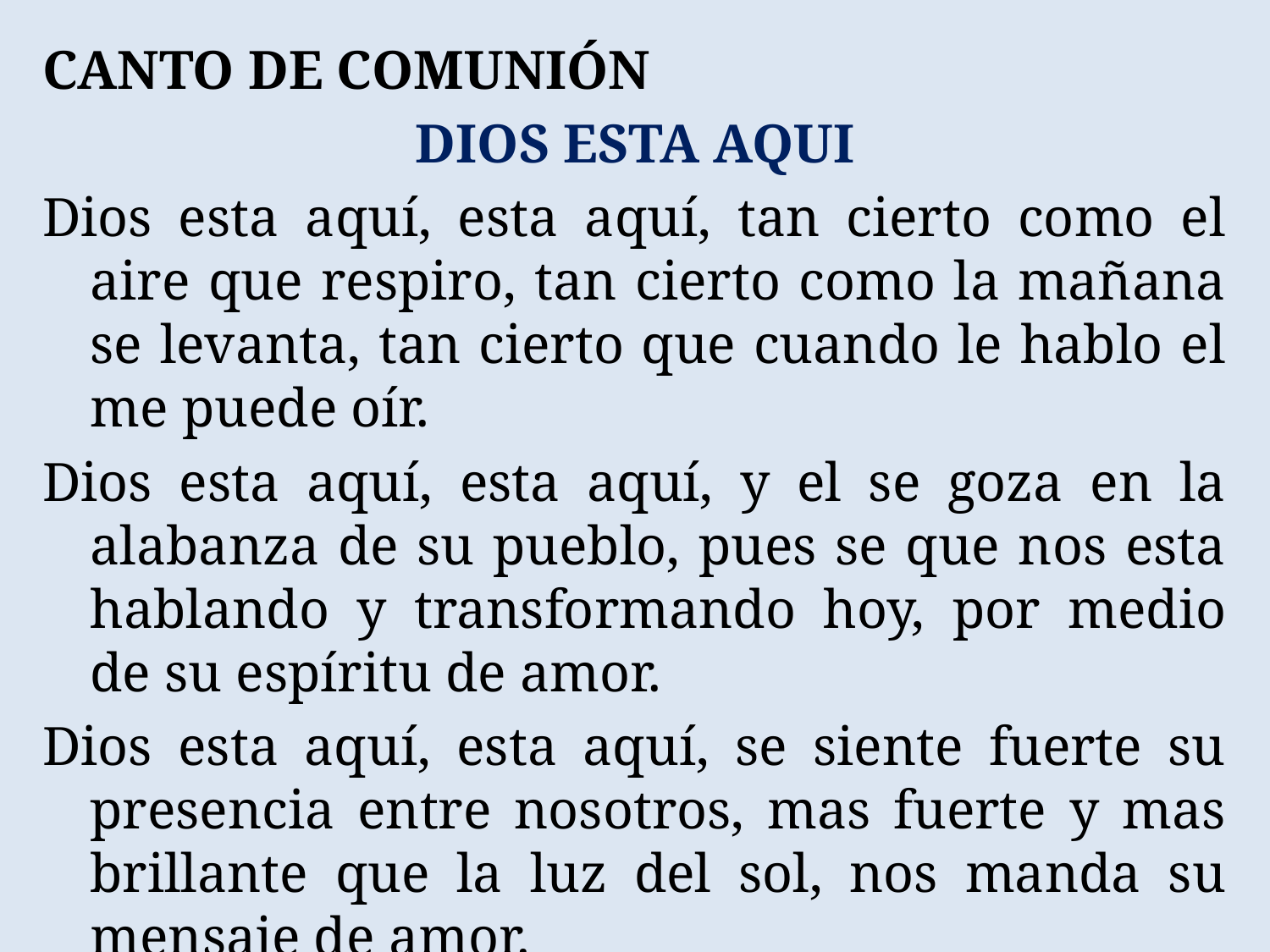

CANTO DE COMUNIÓN
DIOS ESTA AQUI
Dios esta aquí, esta aquí, tan cierto como el aire que respiro, tan cierto como la mañana se levanta, tan cierto que cuando le hablo el me puede oír.
Dios esta aquí, esta aquí, y el se goza en la alabanza de su pueblo, pues se que nos esta hablando y transformando hoy, por medio de su espíritu de amor.
Dios esta aquí, esta aquí, se siente fuerte su presencia entre nosotros, mas fuerte y mas brillante que la luz del sol, nos manda su mensaje de amor.